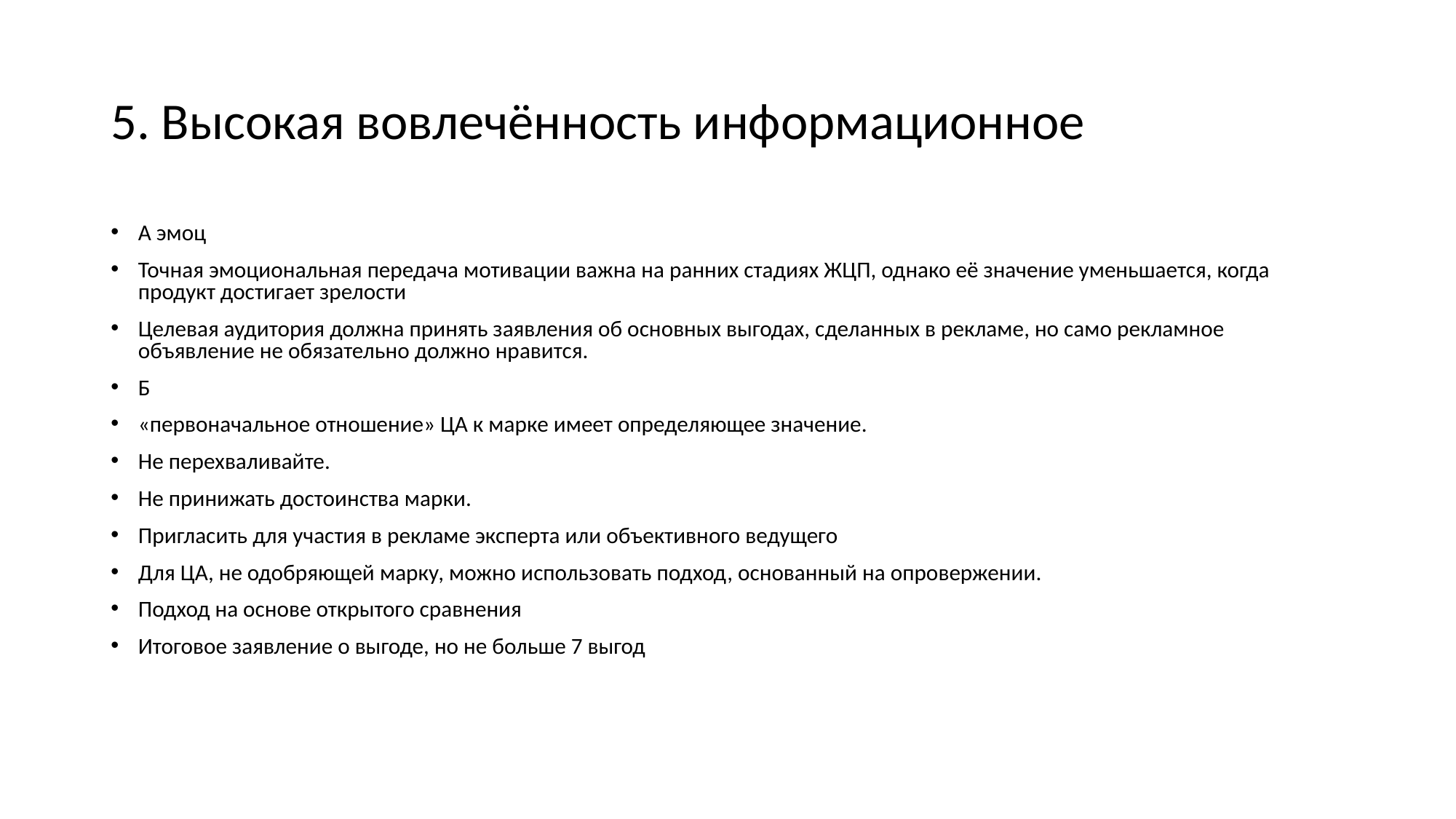

# 5. Высокая вовлечённость информационное
А эмоц
Точная эмоциональная передача мотивации важна на ранних стадиях ЖЦП, однако её значение уменьшается, когда продукт достигает зрелости
Целевая аудитория должна принять заявления об основных выгодах, сделанных в рекламе, но само рекламное объявление не обязательно должно нравится.
Б
«первоначальное отношение» ЦА к марке имеет определяющее значение.
Не перехваливайте.
Не принижать достоинства марки.
Пригласить для участия в рекламе эксперта или объективного ведущего
Для ЦА, не одобряющей марку, можно использовать подход, основанный на опровержении.
Подход на основе открытого сравнения
Итоговое заявление о выгоде, но не больше 7 выгод